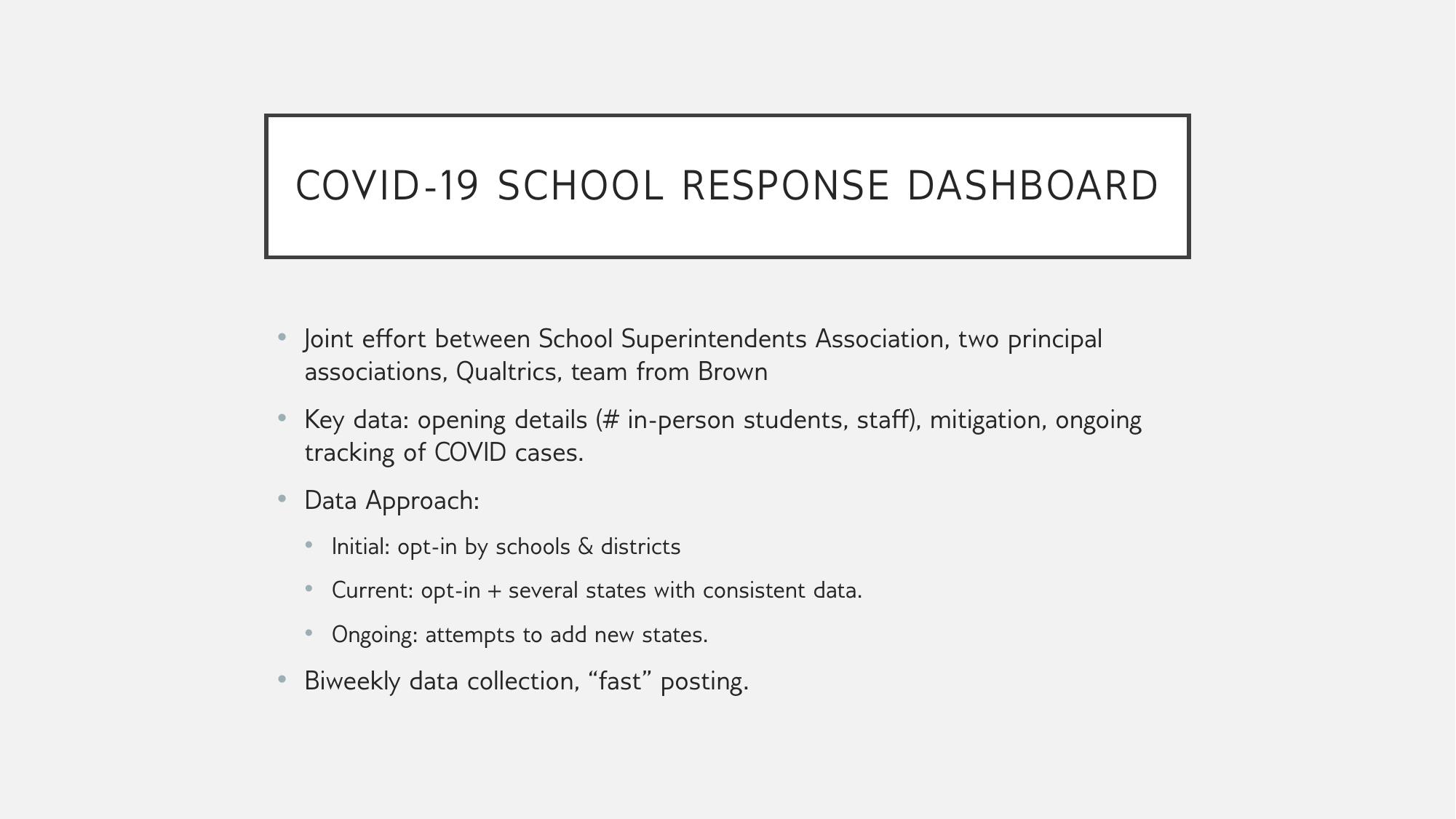

# COVID-19 School Response Dashboard
Joint effort between School Superintendents Association, two principal associations, Qualtrics, team from Brown
Key data: opening details (# in-person students, staff), mitigation, ongoing tracking of COVID cases.
Data Approach:
Initial: opt-in by schools & districts
Current: opt-in + several states with consistent data.
Ongoing: attempts to add new states.
Biweekly data collection, “fast” posting.